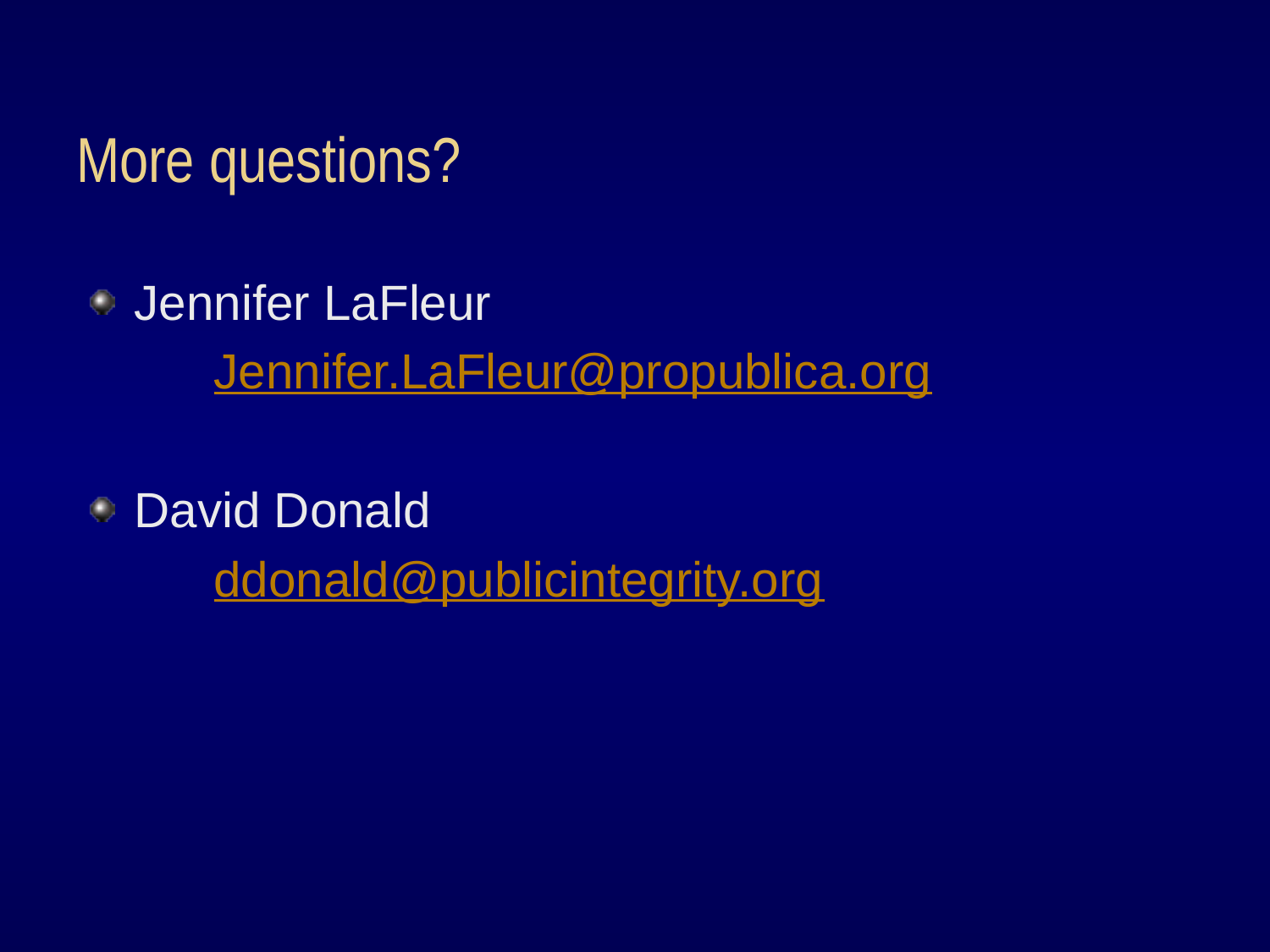

# More questions?
Jennifer LaFleur
	Jennifer.LaFleur@propublica.org

David Donald
	ddonald@publicintegrity.org